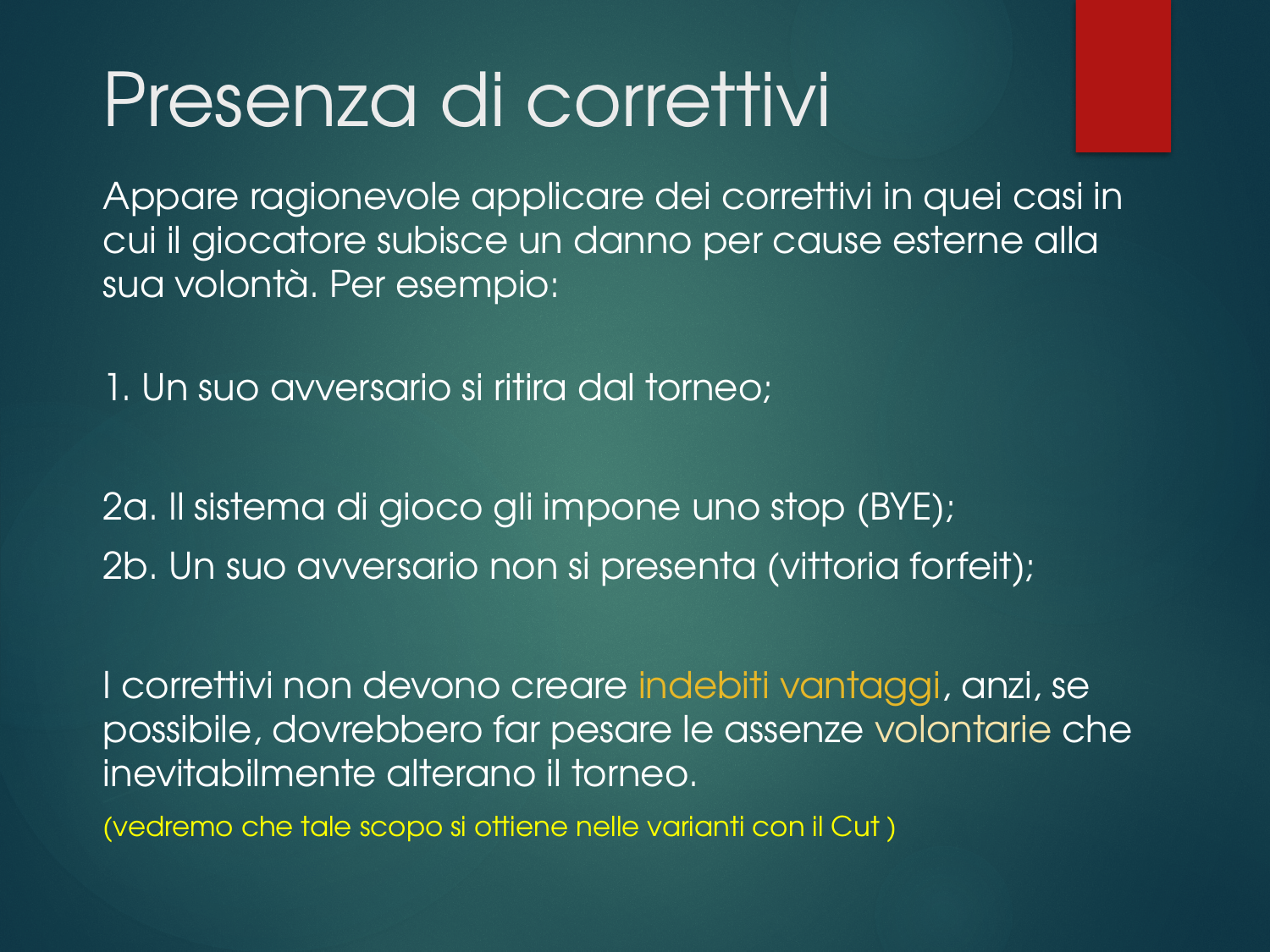

# Presenza di correttivi
Appare ragionevole applicare dei correttivi in quei casi in cui il giocatore subisce un danno per cause esterne alla sua volontà. Per esempio:
1. Un suo avversario si ritira dal torneo;

2a. Il sistema di gioco gli impone uno stop (BYE);
2b. Un suo avversario non si presenta (vittoria forfeit);

I correttivi non devono creare indebiti vantaggi, anzi, se possibile, dovrebbero far pesare le assenze volontarie che inevitabilmente alterano il torneo.
(vedremo che tale scopo si ottiene nelle varianti con il Cut )